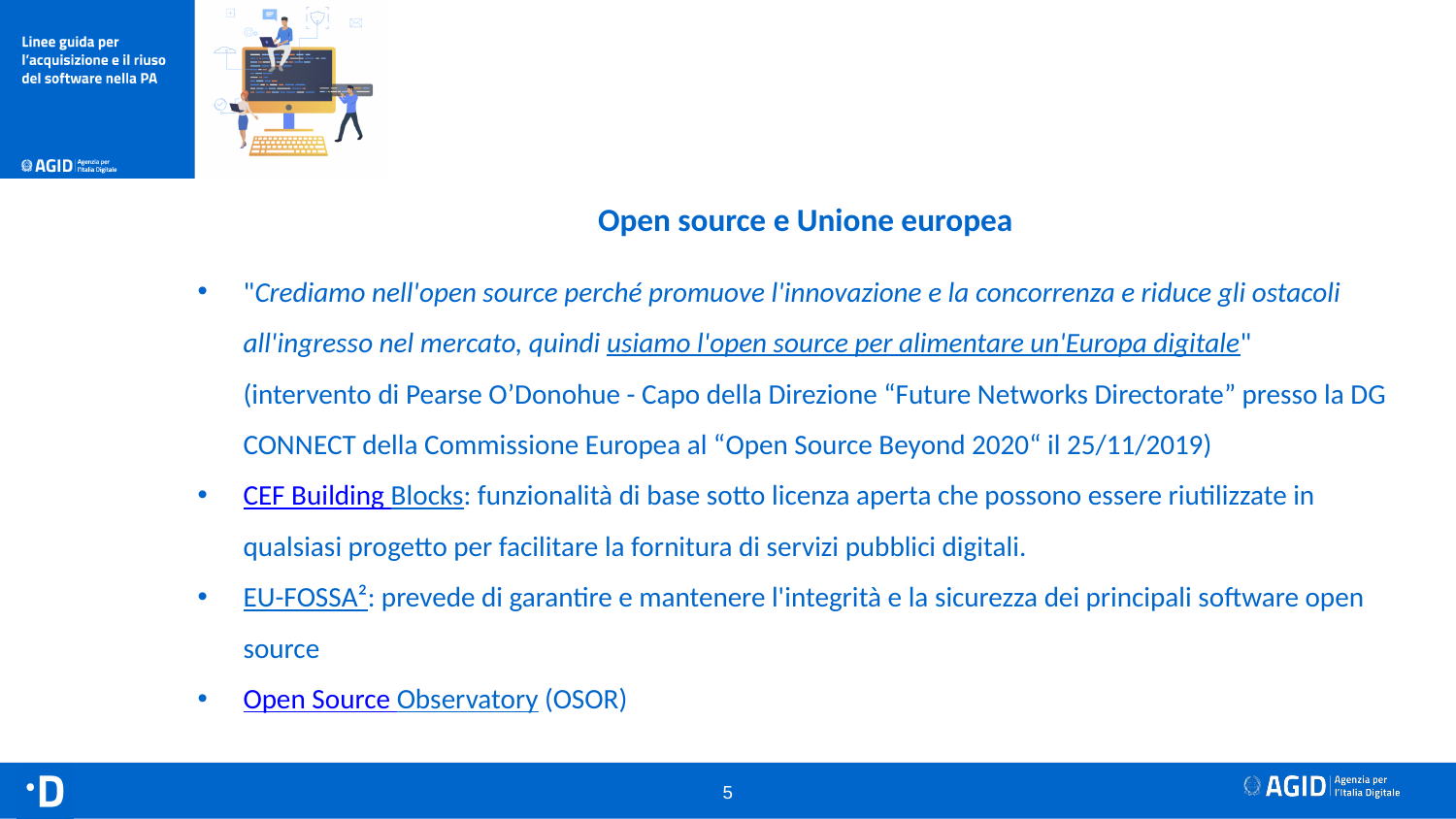

Open source e Unione europea
"Crediamo nell'open source perché promuove l'innovazione e la concorrenza e riduce gli ostacoli all'ingresso nel mercato, quindi usiamo l'open source per alimentare un'Europa digitale"
(intervento di Pearse O’Donohue - Capo della Direzione “Future Networks Directorate” presso la DG CONNECT della Commissione Europea al “Open Source Beyond 2020“ il 25/11/2019)
CEF Building Blocks: funzionalità di base sotto licenza aperta che possono essere riutilizzate in qualsiasi progetto per facilitare la fornitura di servizi pubblici digitali.
EU-FOSSA²: prevede di garantire e mantenere l'integrità e la sicurezza dei principali software open source
Open Source Observatory (OSOR)
5